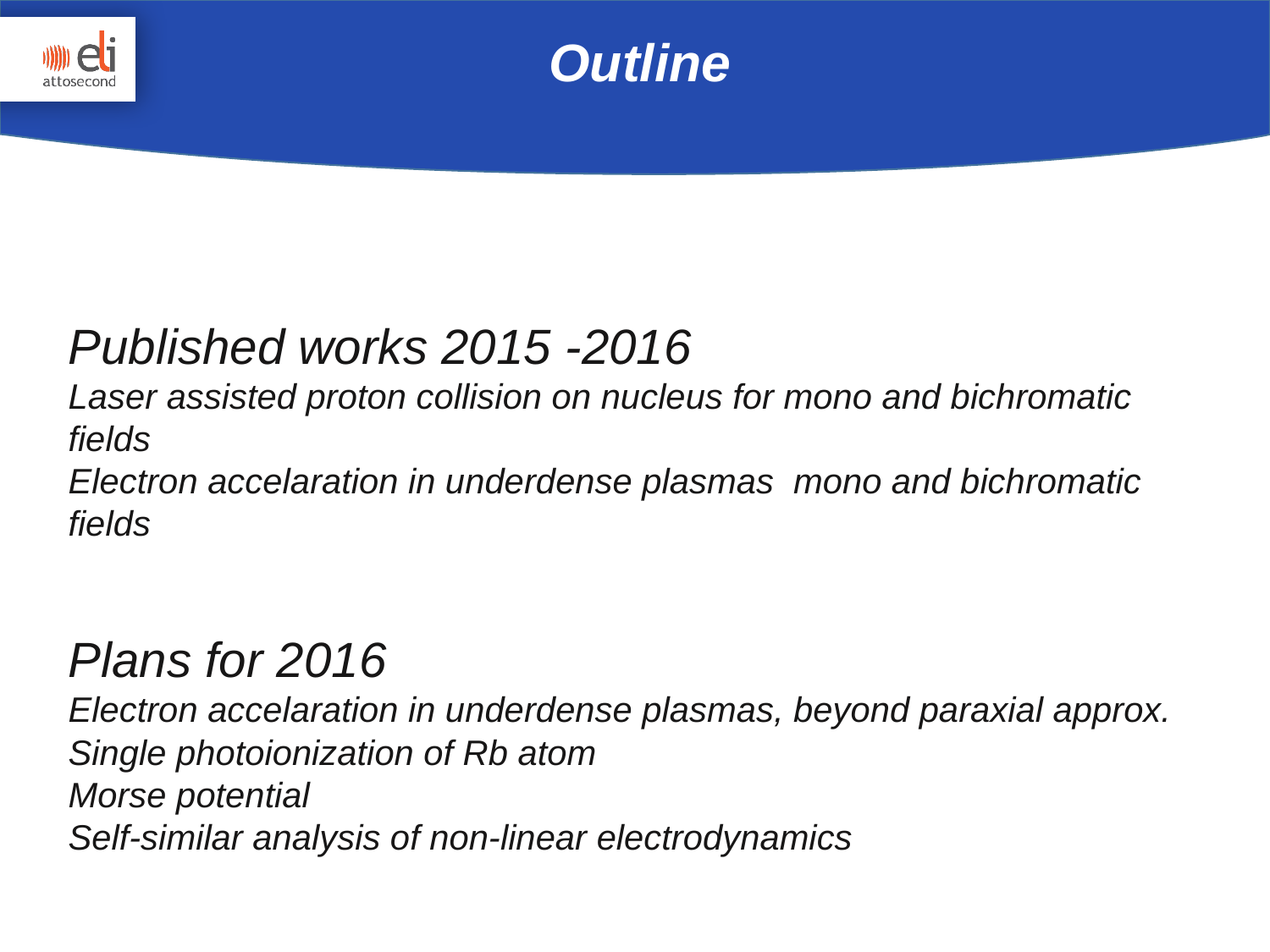

Outline

Published works 2015 -2016
Laser assisted proton collision on nucleus for mono and bichromatic fields
Electron accelaration in underdense plasmas  mono and bichromatic fields

Plans for 2016
Electron accelaration in underdense plasmas, beyond paraxial approx.
Single photoionization of Rb atom
Morse potential
Self-similar analysis of non-linear electrodynamics